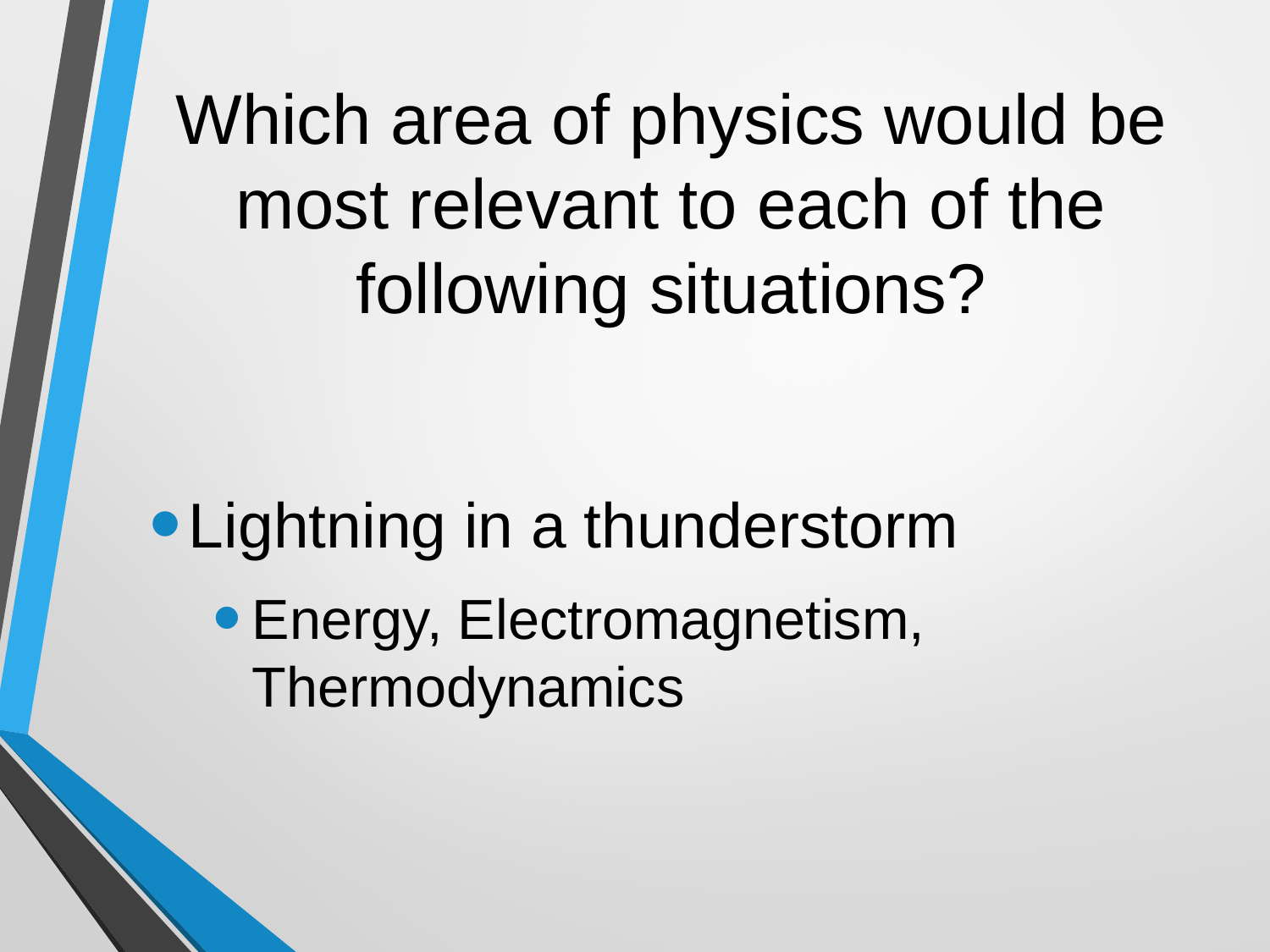

# Which area of physics would be most relevant to each of the following situations?
Lightning in a thunderstorm
Energy, Electromagnetism, Thermodynamics